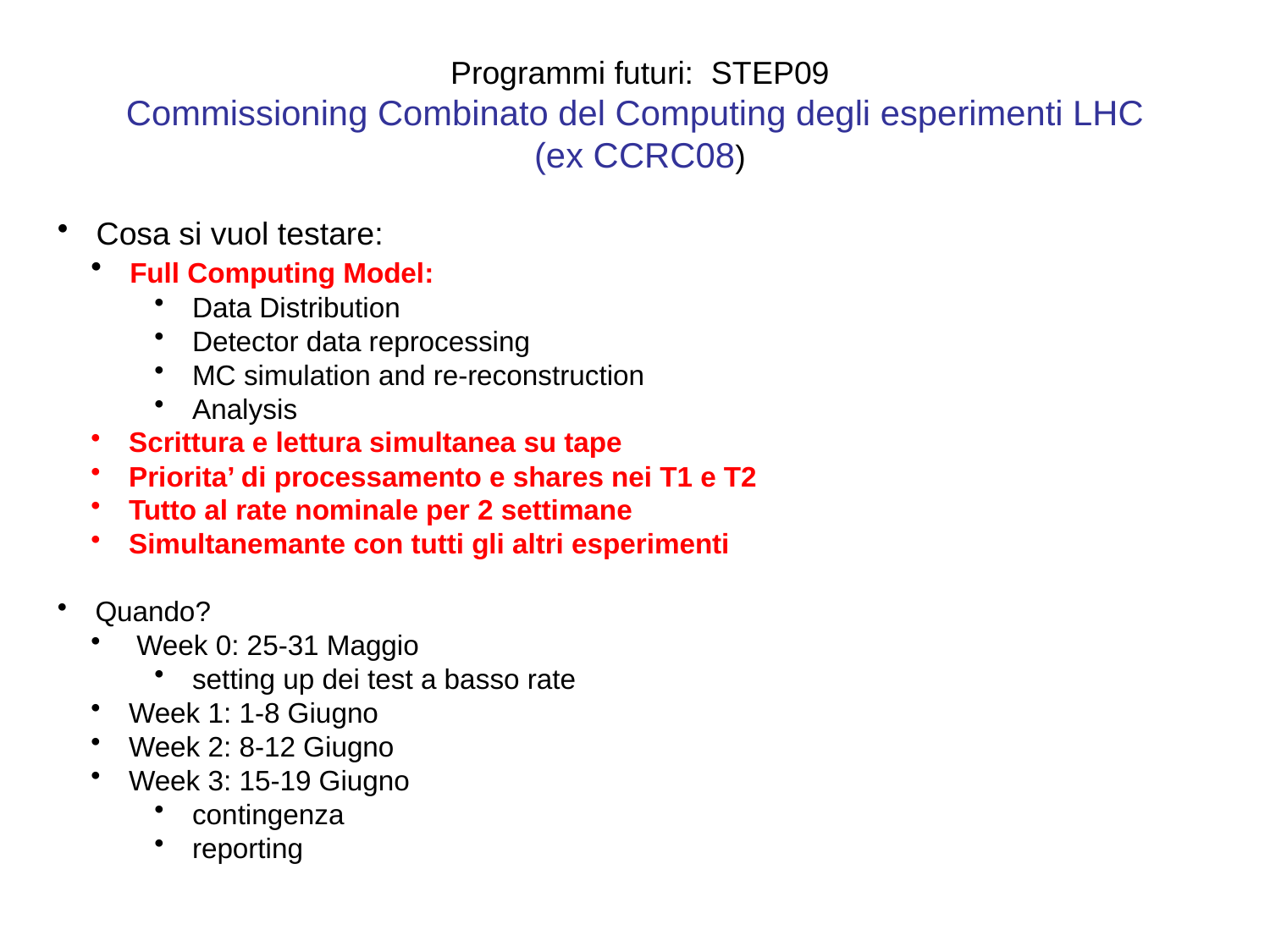

Programmi futuri:  STEP09
Commissioning Combinato del Computing degli esperimenti LHC
(ex CCRC08)

 Cosa si vuol testare:
 Full Computing Model:
 Data Distribution
 Detector data reprocessing
 MC simulation and re-reconstruction
 Analysis
 Scrittura e lettura simultanea su tape
 Priorita’ di processamento e shares nei T1 e T2
 Tutto al rate nominale per 2 settimane
 Simultanemante con tutti gli altri esperimenti

 Quando?
  Week 0: 25-31 Maggio
 setting up dei test a basso rate
 Week 1: 1-8 Giugno
 Week 2: 8-12 Giugno
 Week 3: 15-19 Giugno
 contingenza
 reporting